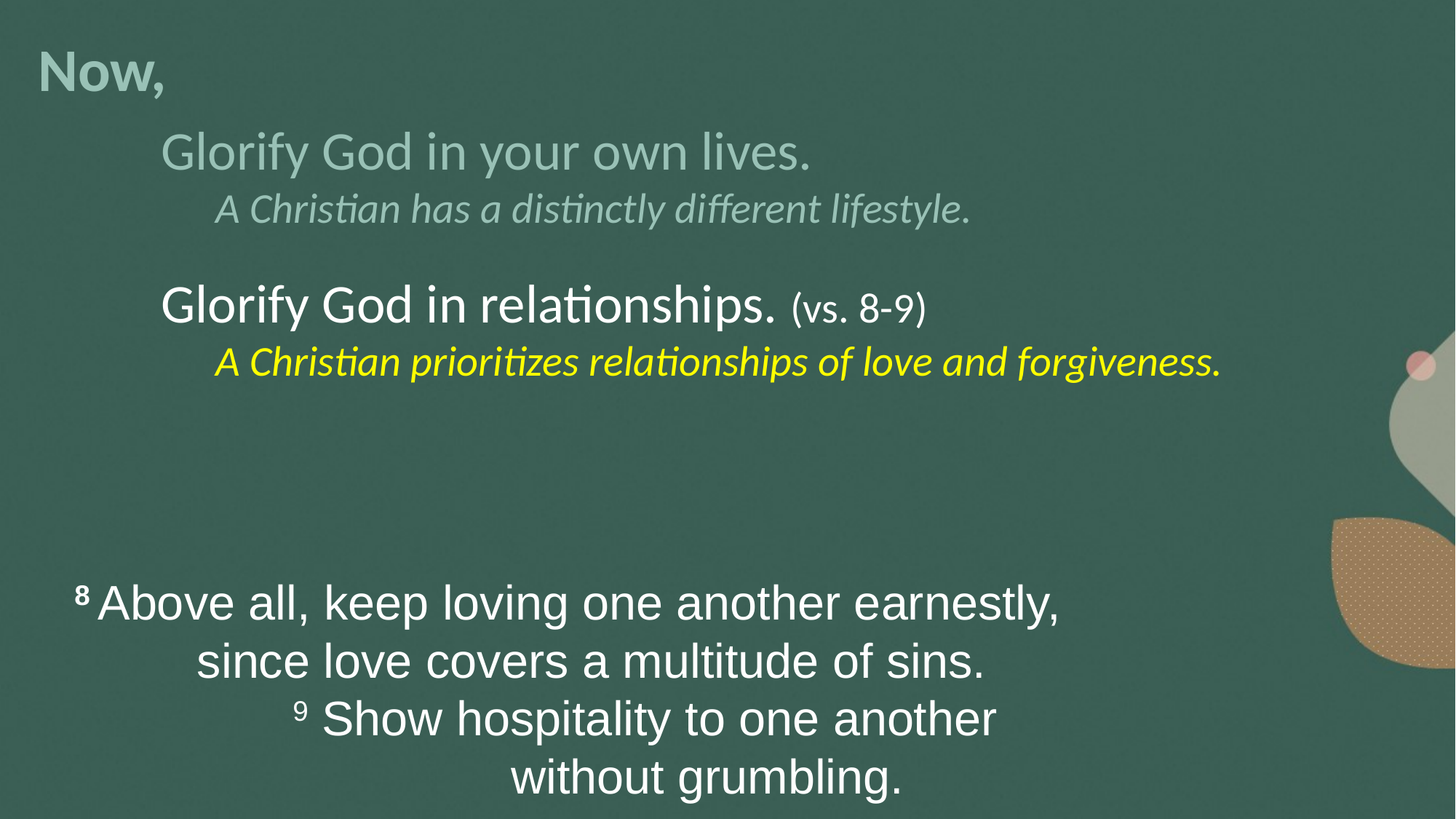

Now,
Glorify God in your own lives.
A Christian has a distinctly different lifestyle.
Glorify God in relationships. (vs. 8-9)
A Christian prioritizes relationships of love and forgiveness.

8 Above all, keep loving one another earnestly,
	 since love covers a multitude of sins.
		9 Show hospitality to one another
				without grumbling.